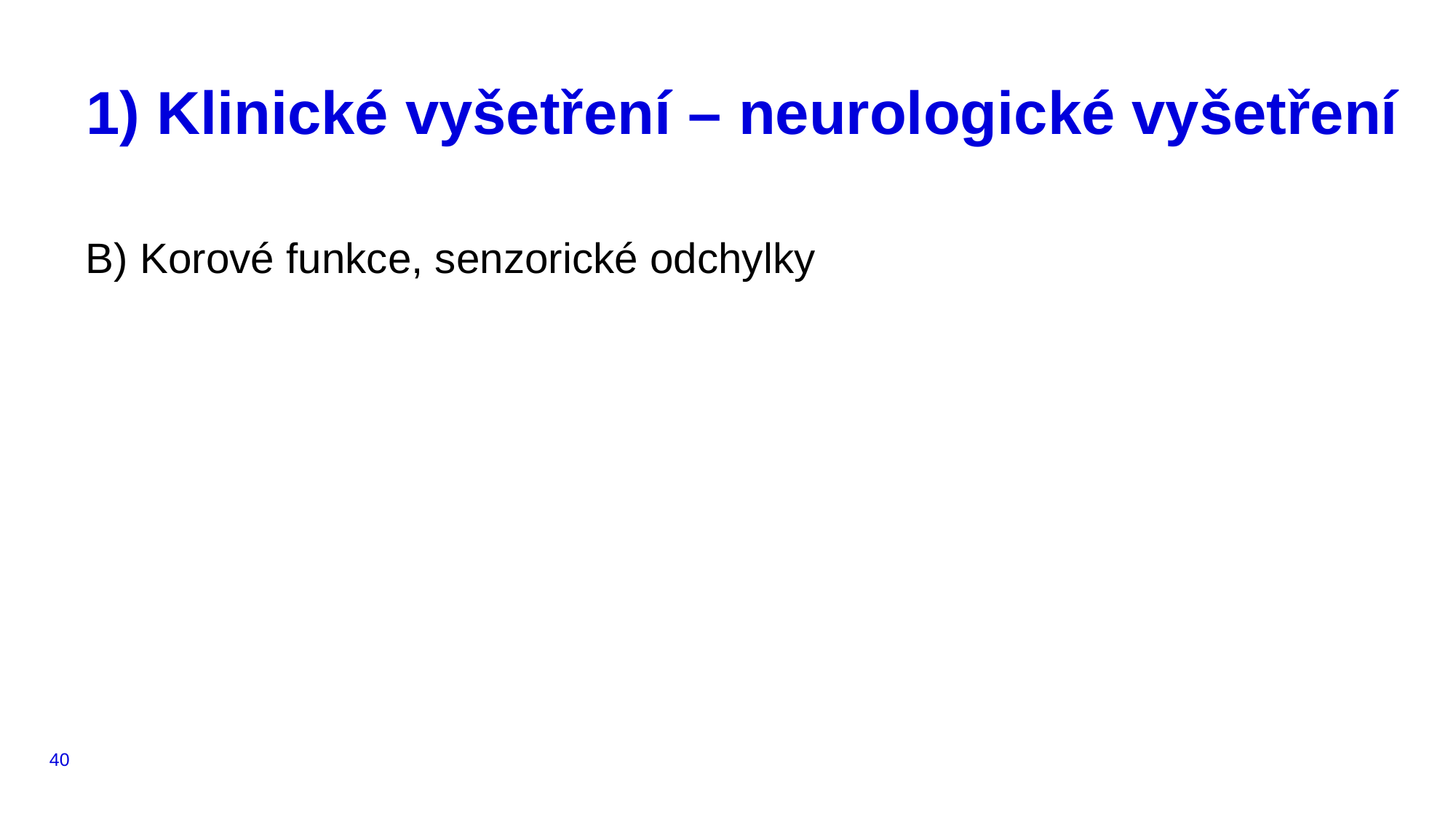

# 1) Klinické vyšetření – neurologické vyšetření
B) Korové funkce, senzorické odchylky

40